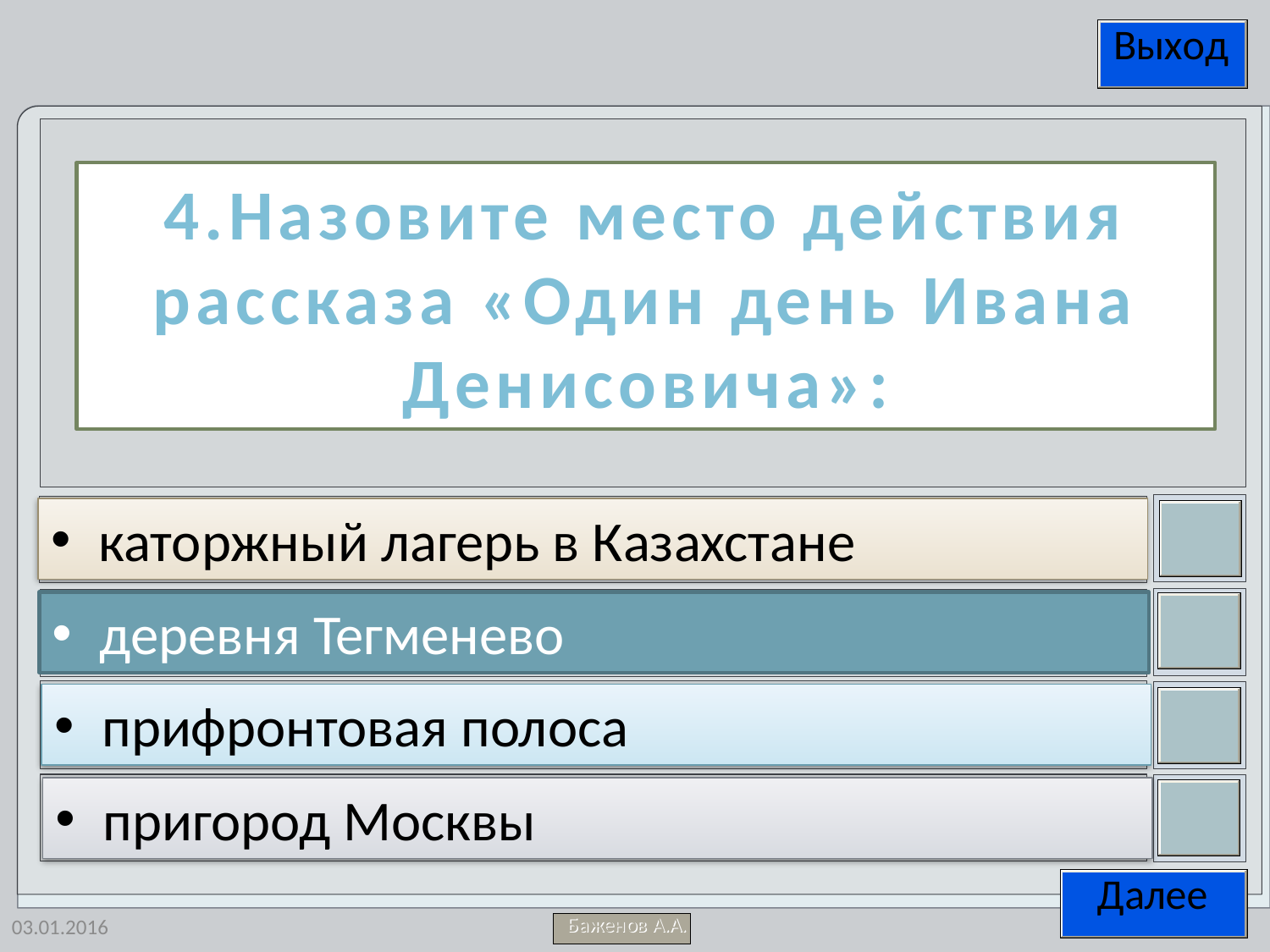

4.Назовите место действия рассказа «Один день Ивана Денисовича»:
каторжный лагерь в Казахстане

деревня Тегменево

прифронтовая полоса

пригород Москвы

03.01.2016